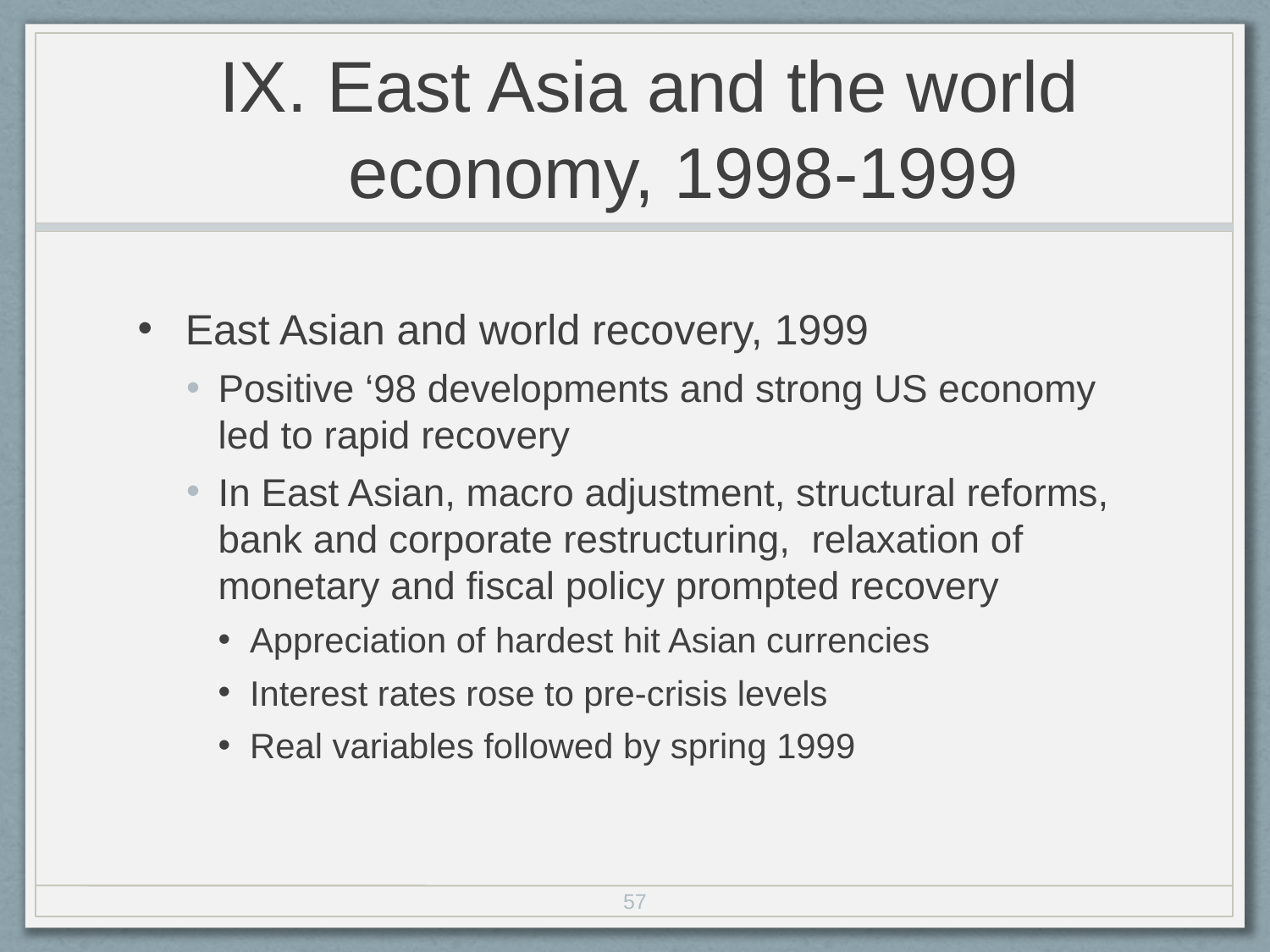

# IX. East Asia and the world economy, 1998-1999
East Asian and world recovery, 1999
Positive ‘98 developments and strong US economy led to rapid recovery
In East Asian, macro adjustment, structural reforms, bank and corporate restructuring,  relaxation of monetary and fiscal policy prompted recovery
Appreciation of hardest hit Asian currencies
Interest rates rose to pre-crisis levels
Real variables followed by spring 1999
57